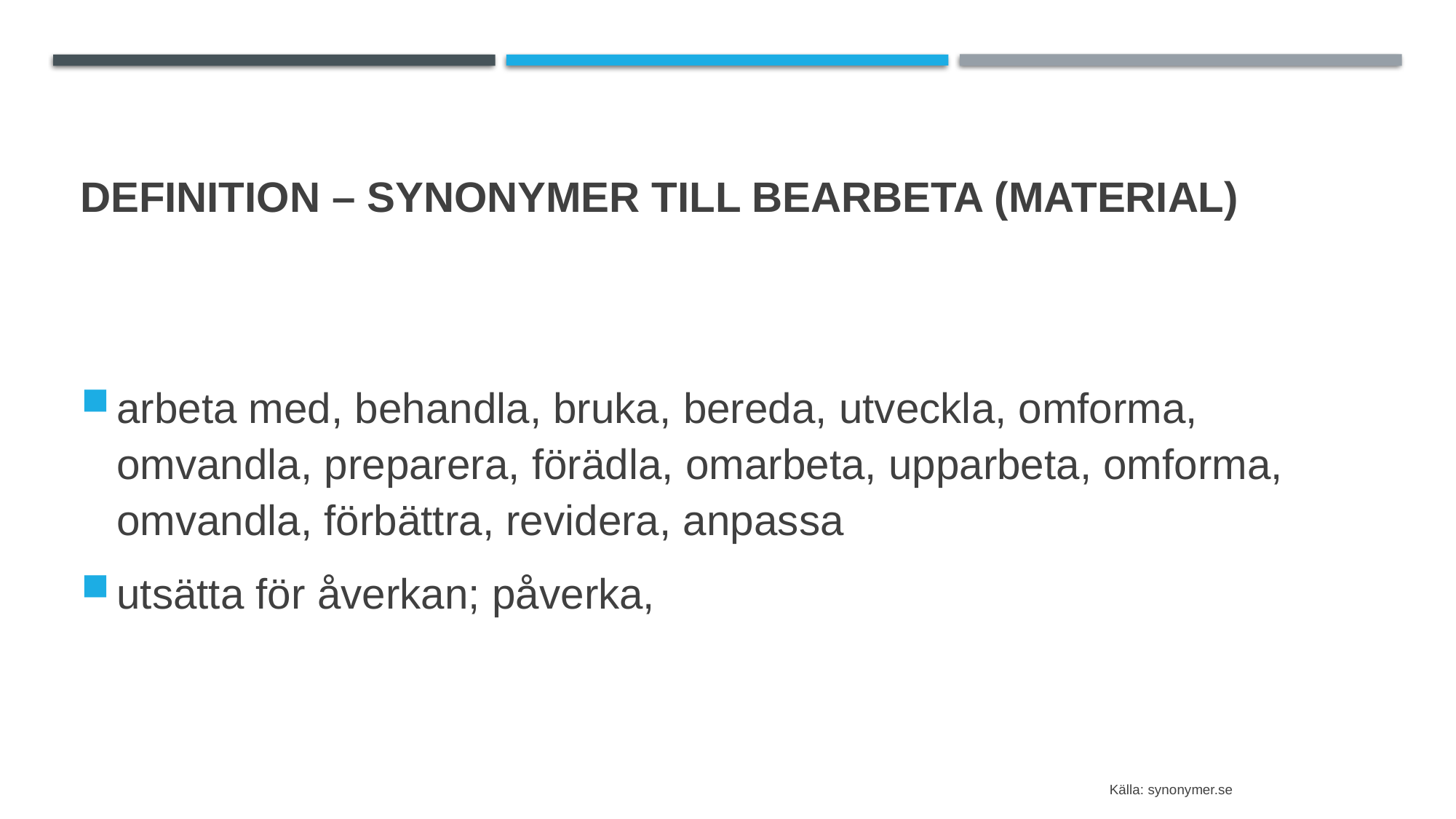

# Definition – synonymer till Bearbeta (material)
arbeta med, behandla, bruka, bereda, utveckla, omforma, omvandla, preparera, förädla, omarbeta, upparbeta, omforma, omvandla, förbättra, revidera, anpassa
utsätta för åverkan; påverka,
Källa: synonymer.se